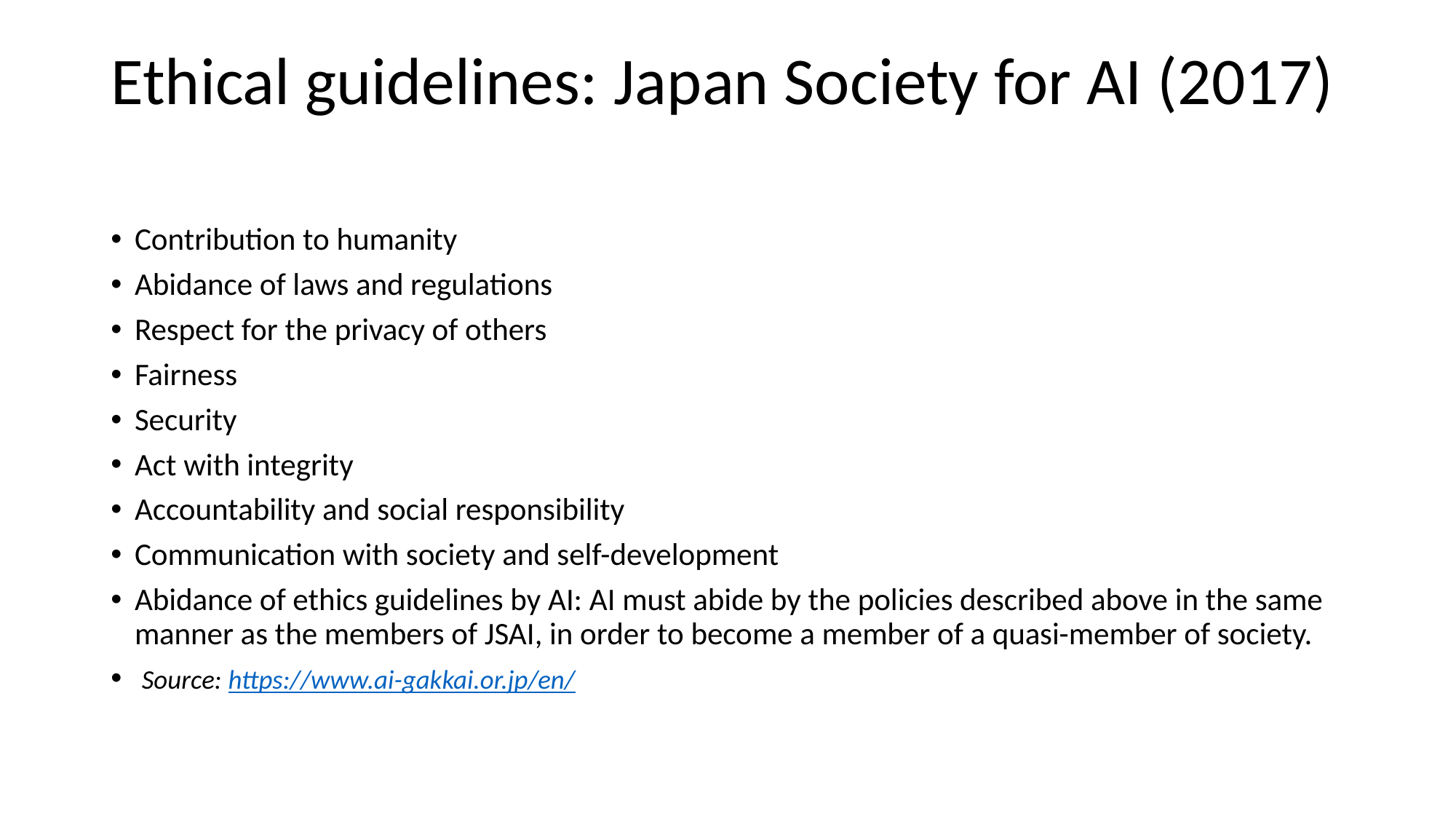

# Ethical guidelines: Japan Society for AI (2017)
Contribution to humanity
Abidance of laws and regulations
Respect for the privacy of others
Fairness
Security
Act with integrity
Accountability and social responsibility
Communication with society and self-development
Abidance of ethics guidelines by AI: AI must abide by the policies described above in the same manner as the members of JSAI, in order to become a member of a quasi-member of society.
 Source: https://www.ai-gakkai.or.jp/en/